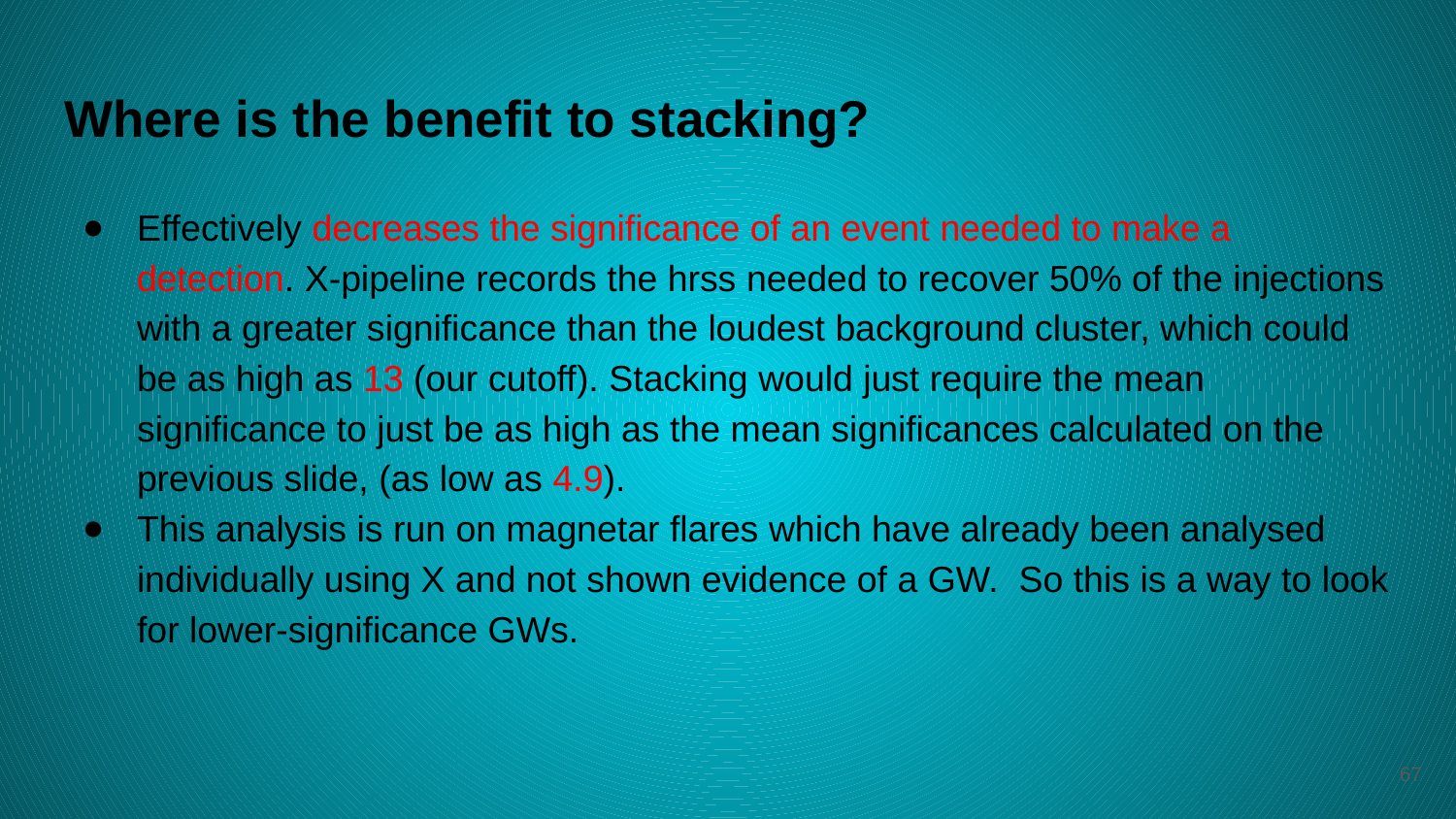

# Where is the benefit to stacking?
Effectively decreases the significance of an event needed to make a detection. X-pipeline records the hrss needed to recover 50% of the injections with a greater significance than the loudest background cluster, which could be as high as 13 (our cutoff). Stacking would just require the mean significance to just be as high as the mean significances calculated on the previous slide, (as low as 4.9).
This analysis is run on magnetar flares which have already been analysed individually using X and not shown evidence of a GW.  So this is a way to look for lower-significance GWs.
67